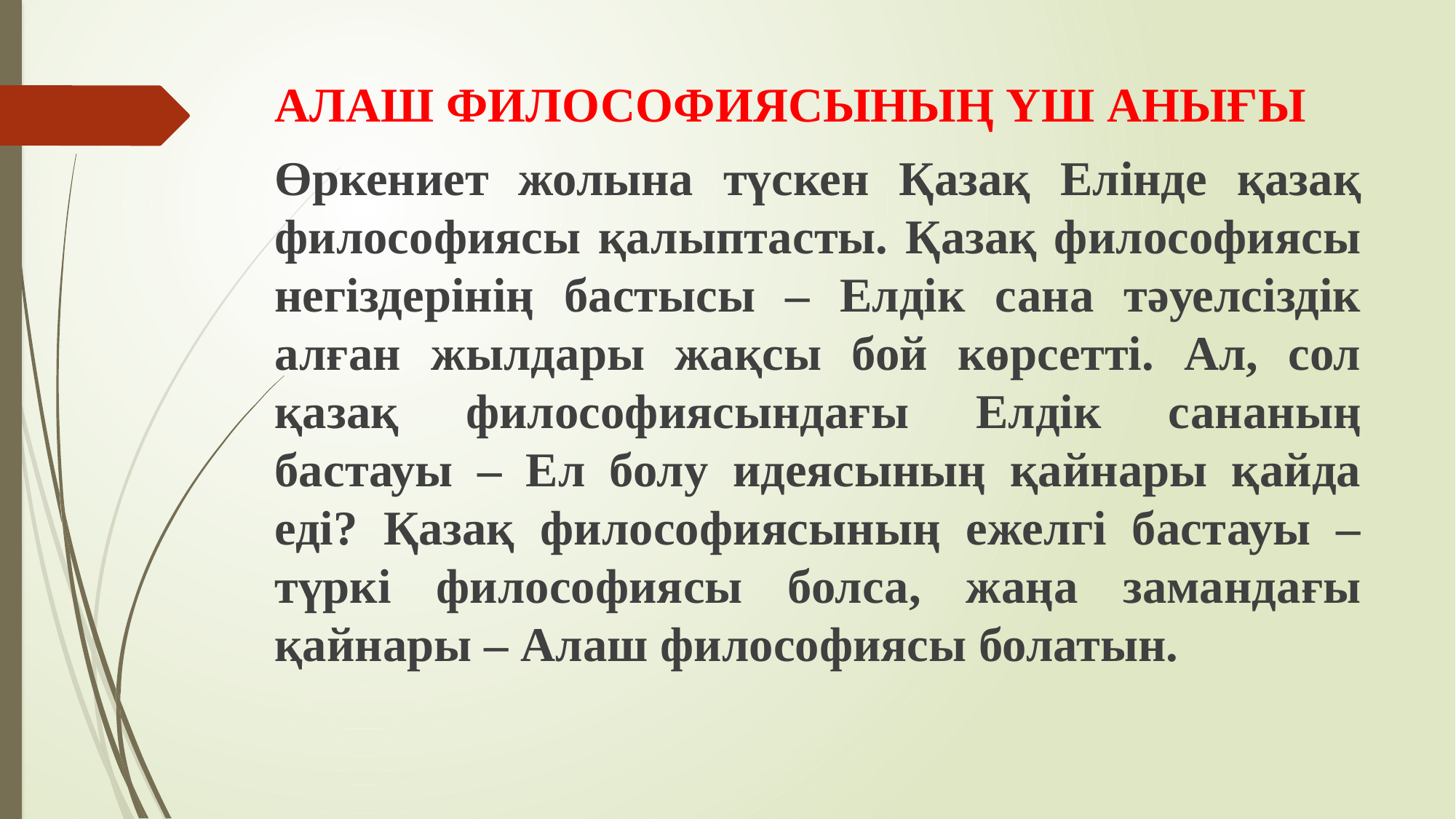

АЛАШ ФИЛОСОФИЯСЫНЫҢ ҮШ АНЫҒЫ
Өркениет жолына түскен Қазақ Елінде қазақ философиясы қалыптасты. Қазақ философиясы негіздерінің бастысы – Елдік сана тәуелсіздік алған жылдары жақсы бой көрсетті. Ал, сол қазақ философиясындағы Елдік сананың бастауы – Ел болу идеясының қайнары қайда еді? Қазақ философиясының ежелгі бастауы – түркі философиясы болса, жаңа замандағы қайнары – Алаш философиясы болатын.